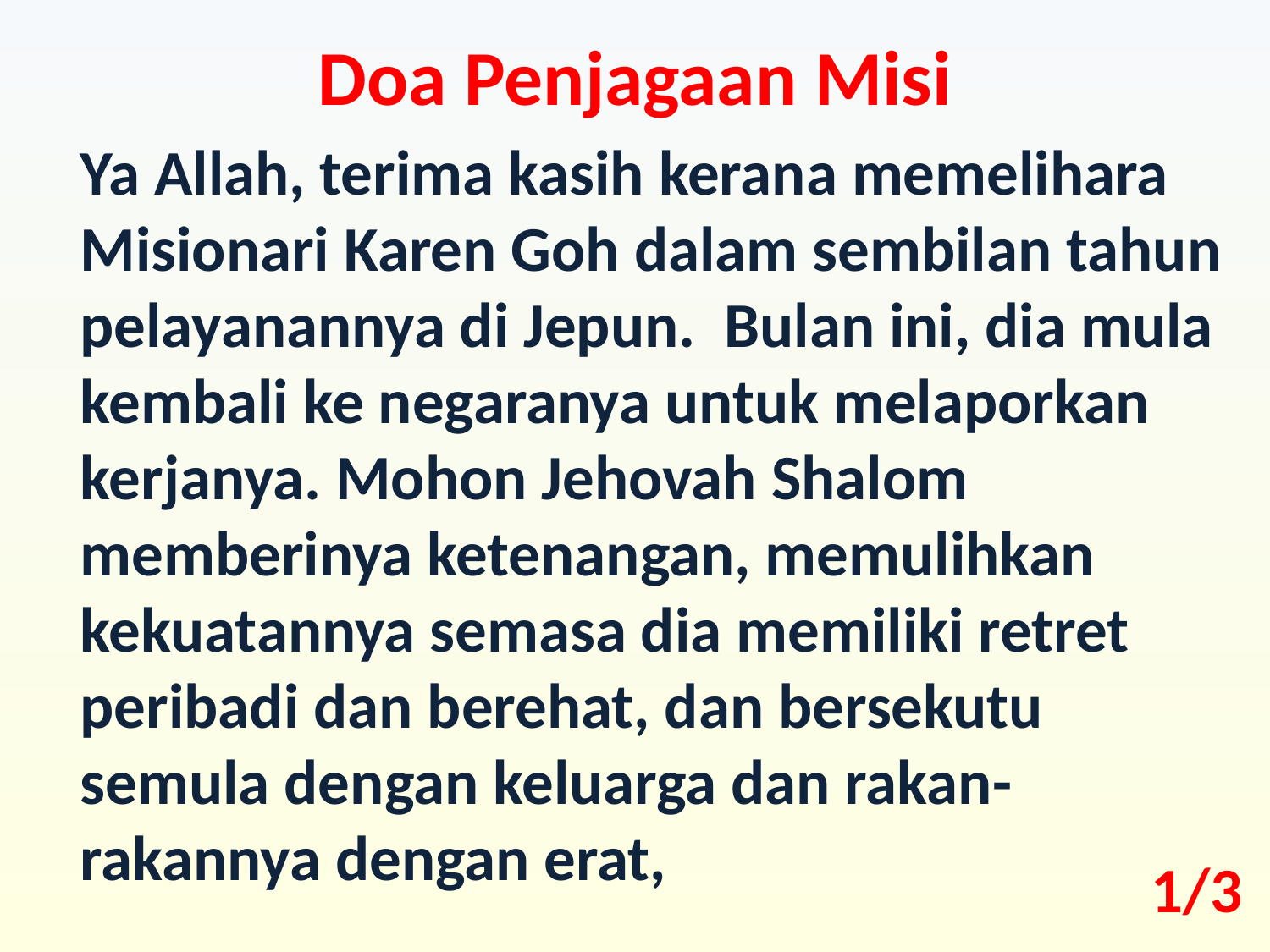

Doa Penjagaan Misi
Ya Allah, terima kasih kerana memelihara Misionari Karen Goh dalam sembilan tahun pelayanannya di Jepun.  Bulan ini, dia mula kembali ke negaranya untuk melaporkan kerjanya. Mohon Jehovah Shalom memberinya ketenangan, memulihkan kekuatannya semasa dia memiliki retret peribadi dan berehat, dan bersekutu semula dengan keluarga dan rakan-rakannya dengan erat,
1/3